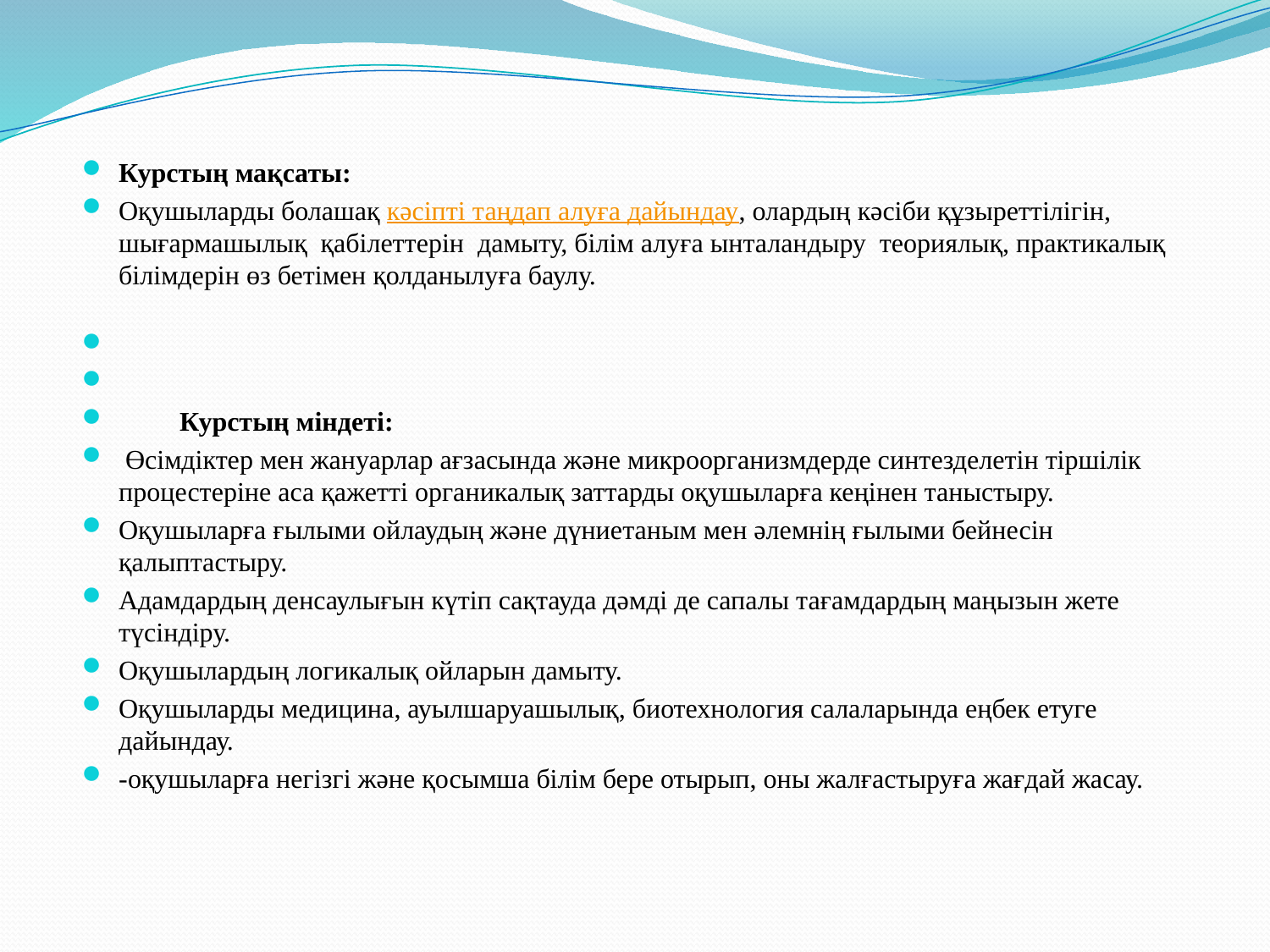

#
Курстың мақсаты:
Оқушыларды болашақ кәсіпті таңдап алуға дайындау, олардың кәсіби құзыреттілігін, шығармашылық  қабілеттерін  дамыту, білім алуға ынталандыру  теориялық, практикалық білімдерін өз бетімен қолданылуға баулу.

         Курстың міндеті:
 Өсімдіктер мен жануарлар ағзасында және микроорганизмдерде синтезделетін тіршілік процестеріне аса қажетті органикалық заттарды оқушыларға кеңінен таныстыру.
Оқушыларға ғылыми ойлаудың және дүниетаным мен әлемнің ғылыми бейнесін қалыптастыру.
Адамдардың денсаулығын күтіп сақтауда дәмді де сапалы тағамдардың маңызын жете түсіндіру.
Оқушылардың логикалық ойларын дамыту.
Оқушыларды медицина, ауылшаруашылық, биотехнология салаларында еңбек етуге дайындау.
-оқушыларға негізгі және қосымша білім бере отырып, оны жалғастыруға жағдай жасау.